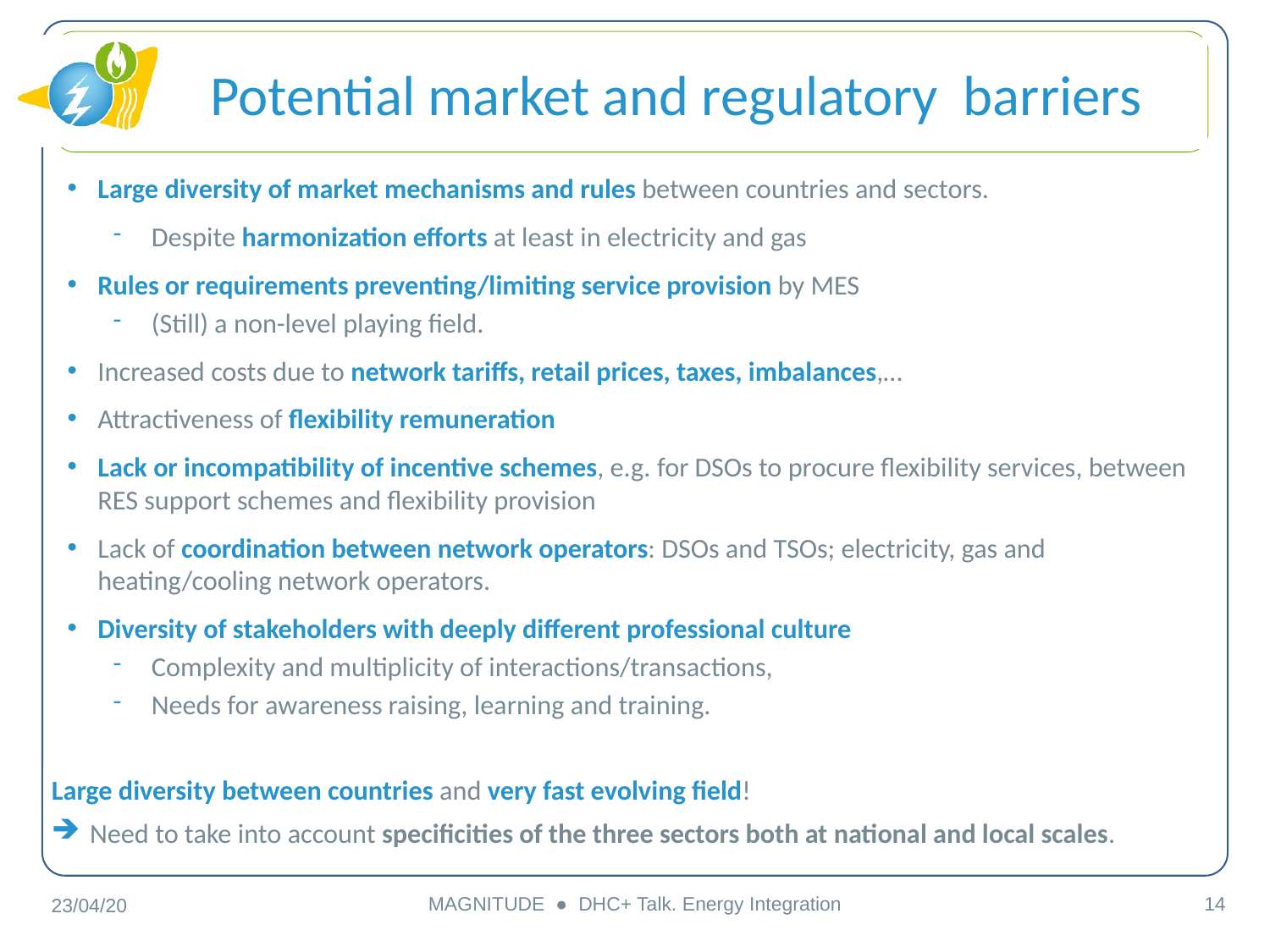

# Potential market and regulatory  barriers
Large diversity of market mechanisms and rules between countries and sectors.
Despite harmonization efforts at least in electricity and gas
Rules or requirements preventing/limiting service provision by MES
(Still) a non-level playing field.
Increased costs due to network tariffs, retail prices, taxes, imbalances,…
Attractiveness of flexibility remuneration
Lack or incompatibility of incentive schemes, e.g. for DSOs to procure flexibility services, between RES support schemes and flexibility provision
Lack of coordination between network operators: DSOs and TSOs; electricity, gas and heating/cooling network operators.
Diversity of stakeholders with deeply different professional culture
Complexity and multiplicity of interactions/transactions,
Needs for awareness raising, learning and training.

Large diversity between countries and very fast evolving field!
Need to take into account specificities of the three sectors both at national and local scales.
MAGNITUDE  ●  DHC+ Talk. Energy Integration
14
23/04/20